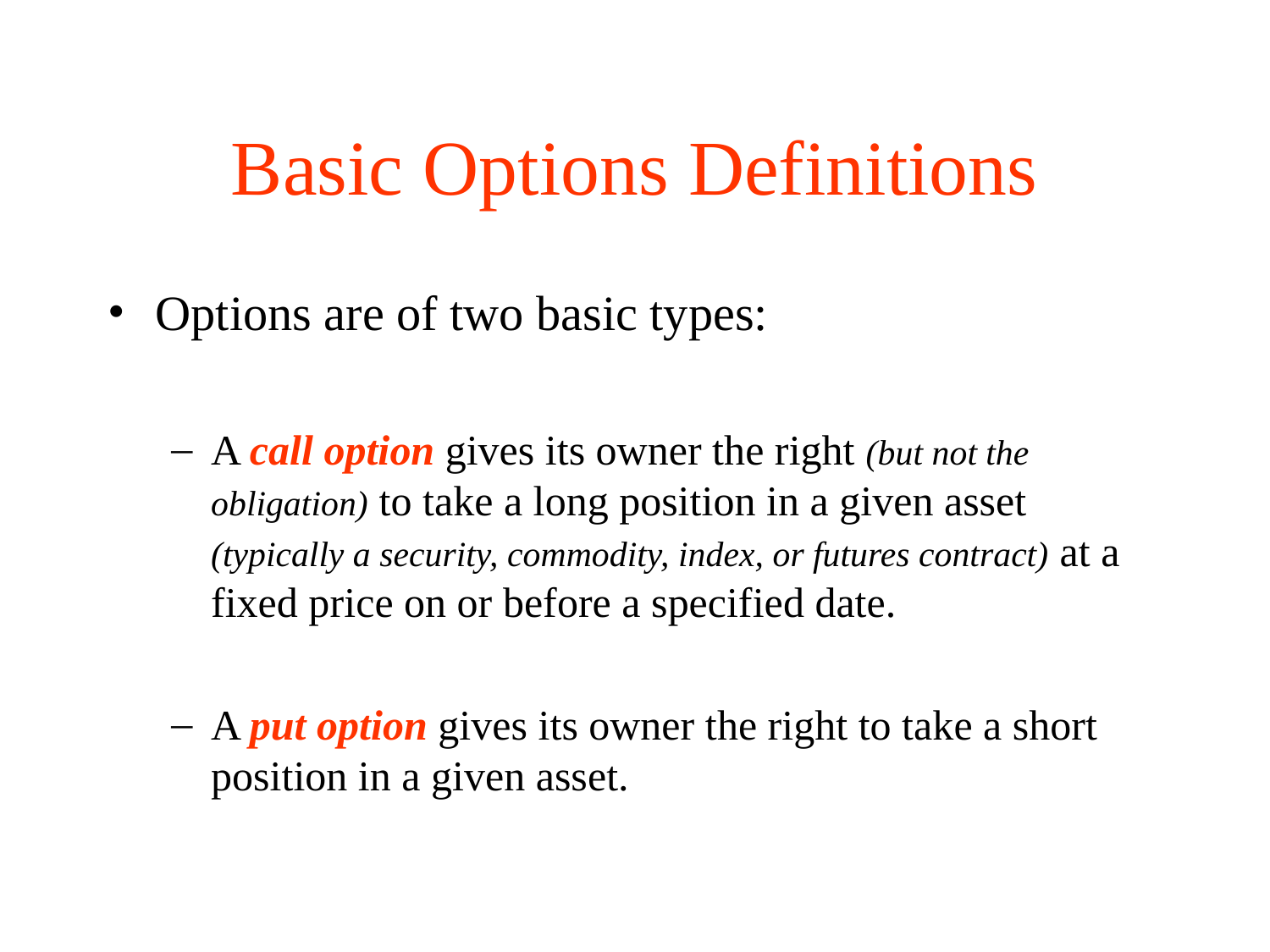

# Basic Options Definitions
Options are of two basic types:

A call option gives its owner the right (but not the obligation) to take a long position in a given asset (typically a security, commodity, index, or futures contract) at a fixed price on or before a specified date.

A put option gives its owner the right to take a short position in a given asset.